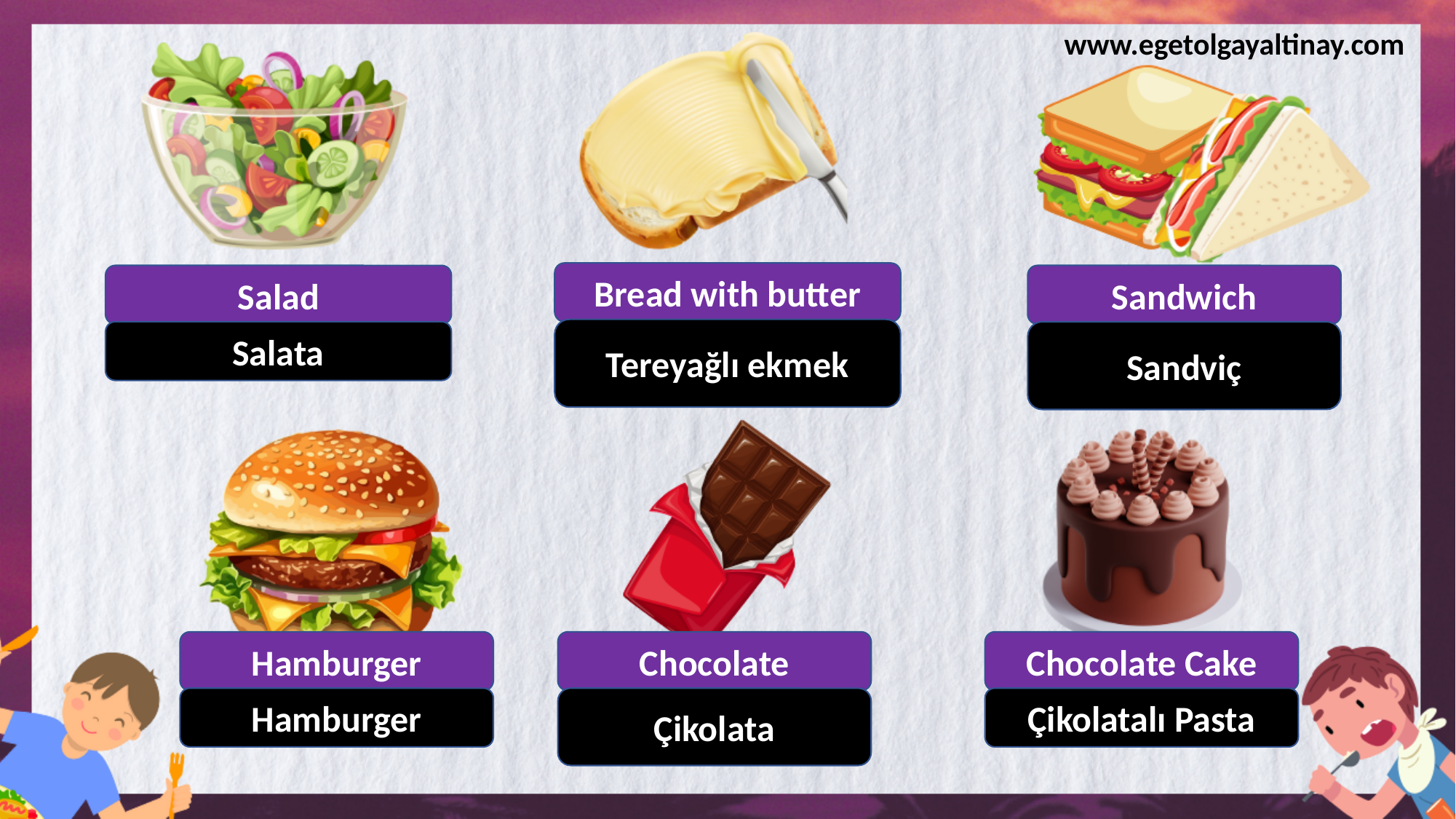

www.egetolgayaltinay.com
Bread with butter
Salad
Sandwich
Tereyağlı ekmek
Sandviç
Salata
Hamburger
Chocolate
Chocolate Cake
Hamburger
Çikolata
Çikolatalı Pasta